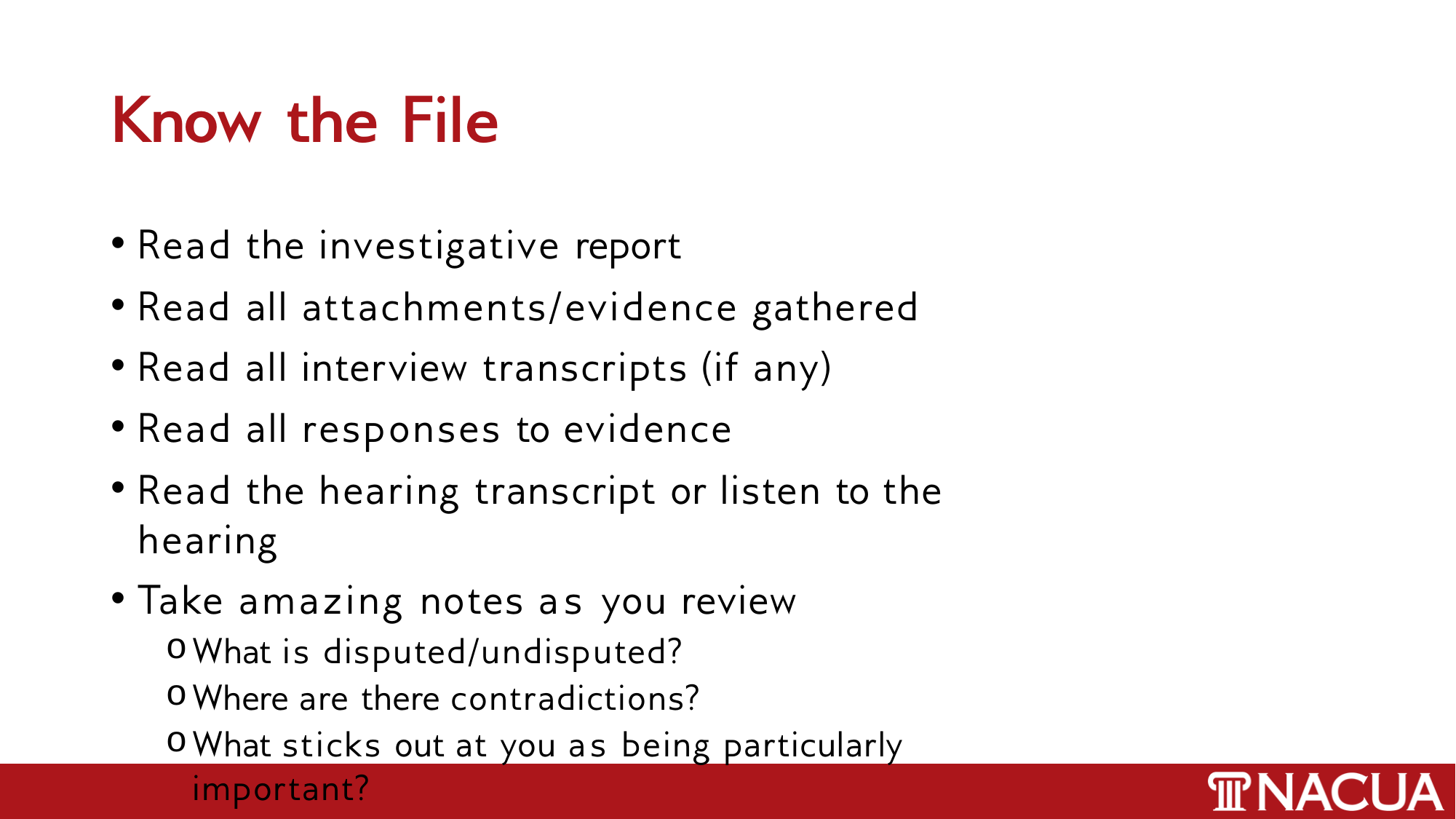

# Know the File
Read the investigative report
Read all attachments/evidence gathered
Read all interview transcripts (if any)
Read all responses to evidence
Read the hearing transcript or listen to the hearing
Take amazing notes as you review
What is disputed/undisputed?
Where are there contradictions?
What sticks out at you as being particularly important?